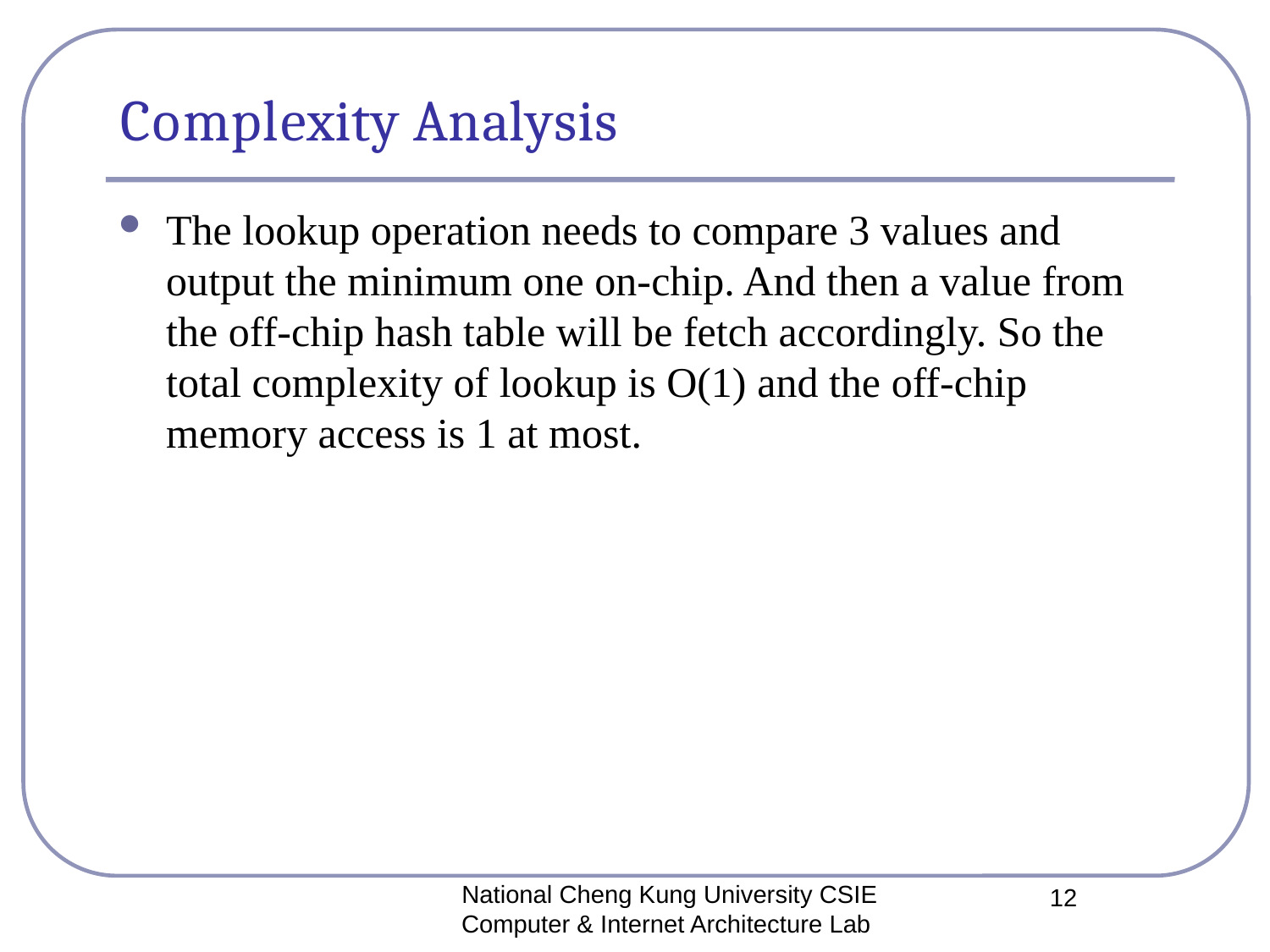

# Complexity Analysis
The lookup operation needs to compare 3 values and output the minimum one on-chip. And then a value from the off-chip hash table will be fetch accordingly. So the total complexity of lookup is O(1) and the off-chip memory access is 1 at most.

National Cheng Kung University CSIE Computer & Internet Architecture Lab
12